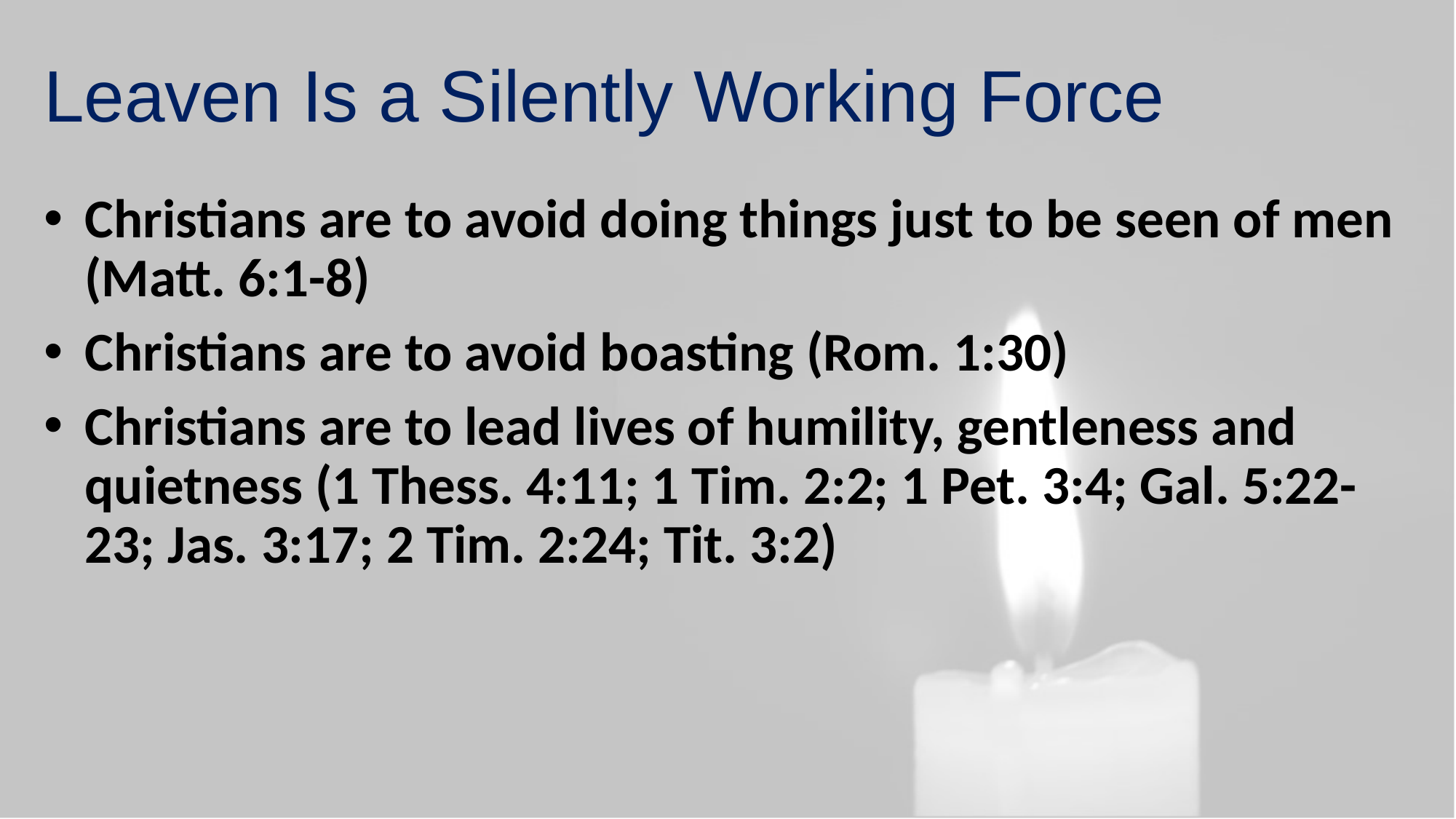

Leaven Is a Silently Working Force
Christians are to avoid doing things just to be seen of men (Matt. 6:1-8)
Christians are to avoid boasting (Rom. 1:30)
Christians are to lead lives of humility, gentleness and quietness (1 Thess. 4:11; 1 Tim. 2:2; 1 Pet. 3:4; Gal. 5:22-23; Jas. 3:17; 2 Tim. 2:24; Tit. 3:2)